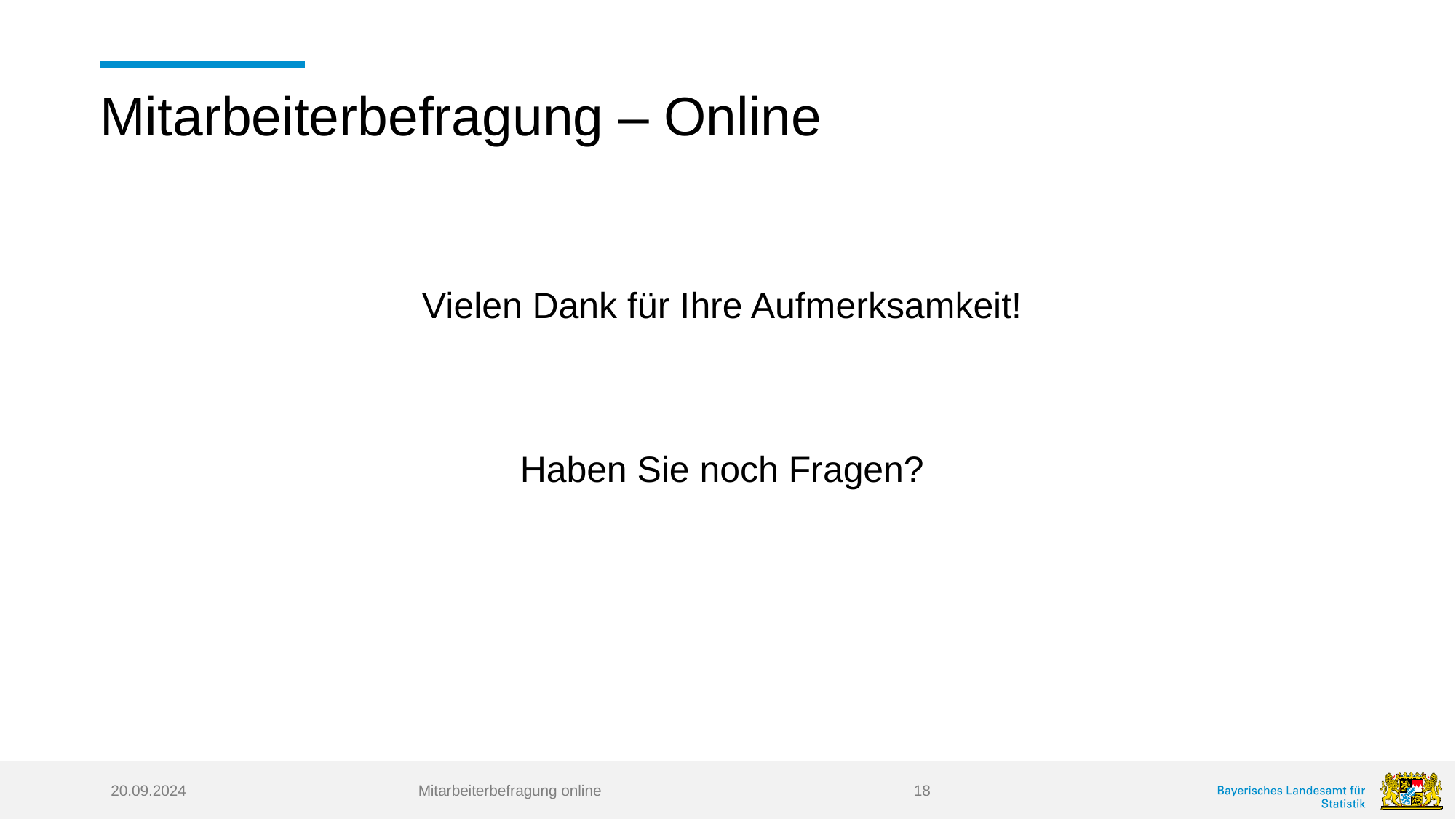

# Mitarbeiterbefragung – Online
Vielen Dank für Ihre Aufmerksamkeit!

Haben Sie noch Fragen?

20.09.2024
Mitarbeiterbefragung online
18